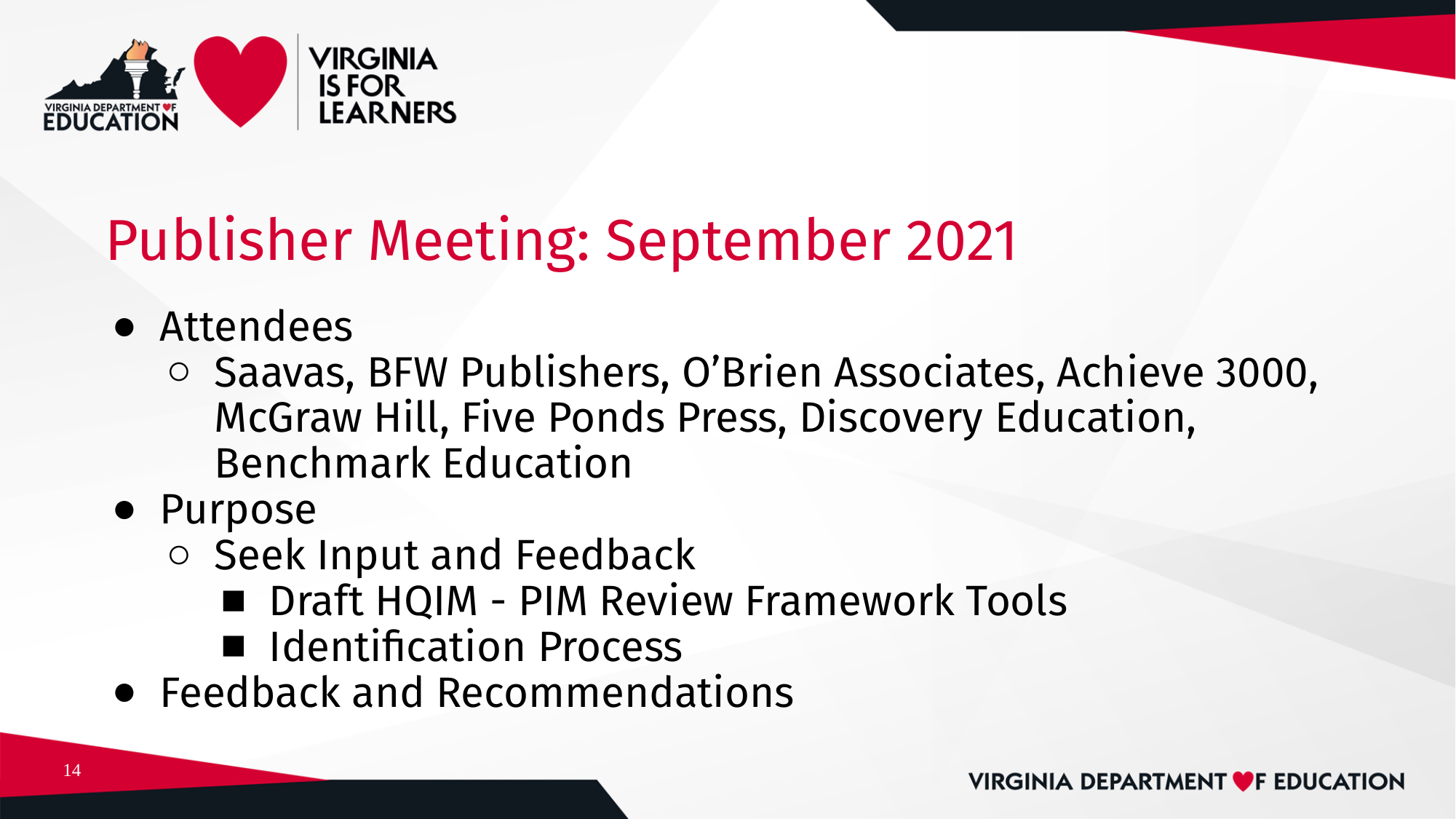

# Publisher Meeting: September 2021
Attendees
Saavas, BFW Publishers, O’Brien Associates, Achieve 3000, McGraw Hill, Five Ponds Press, Discovery Education, Benchmark Education
Purpose
Seek Input and Feedback
Draft HQIM - PIM Review Framework Tools
Identification Process
Feedback and Recommendations
14